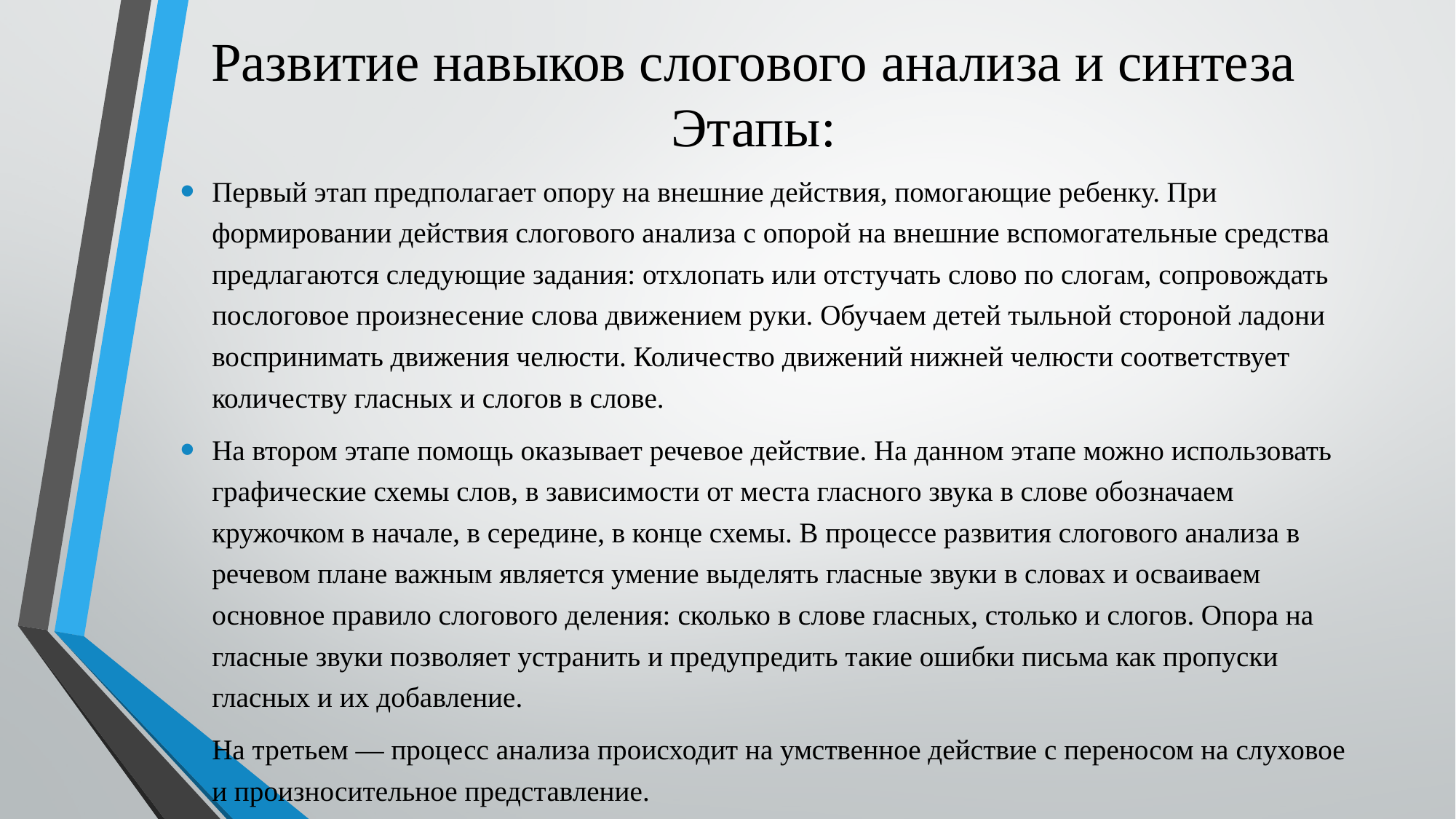

# Развитие навыков слогового анализа и синтеза Этапы:
Первый этап предполагает опору на внешние действия, помогающие ребенку. При формировании действия слогового анализа с опорой на внешние вспомогательные средства предлагаются следующие задания: отхлопать или отстучать слово по слогам, сопровождать послоговое произнесение слова движением руки. Обучаем детей тыльной стороной ладони воспринимать движения челюсти. Количество движений нижней челюсти соответствует количеству гласных и слогов в слове.
На втором этапе помощь оказывает речевое действие. На данном этапе можно использовать графические схемы слов, в зависимости от места гласного звука в слове обозначаем кружочком в начале, в середине, в конце схемы. В процессе развития слогового анализа в речевом плане важным является умение выделять гласные звуки в словах и осваиваем основное правило слогового деления: сколько в слове гласных, столько и слогов. Опора на гласные звуки позволяет устранить и предупредить такие ошибки письма как пропуски гласных и их добавление.
На третьем — процесс анализа происходит на умственное действие с переносом на слуховое и произносительное представление.